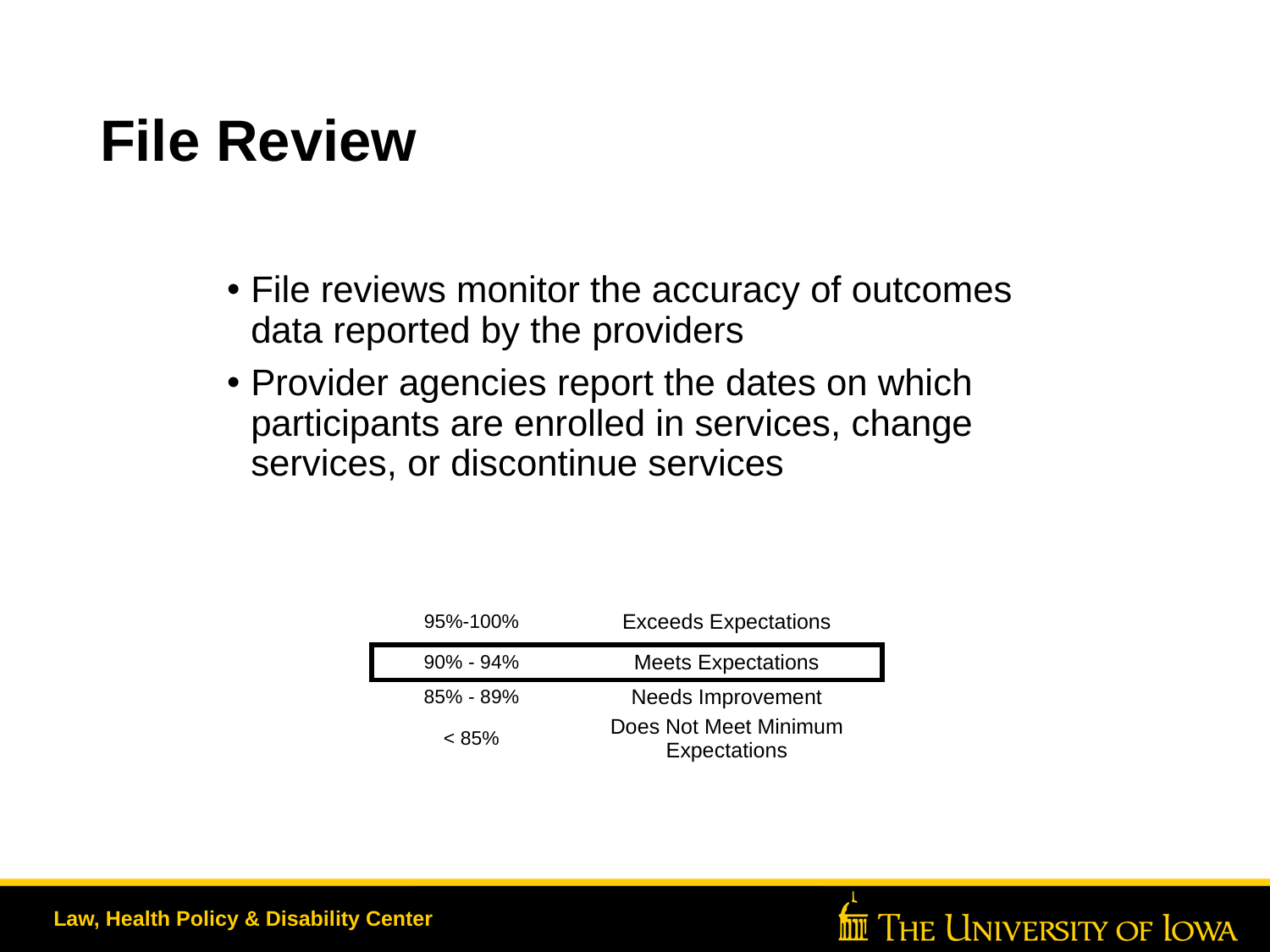

# File Review
File reviews monitor the accuracy of outcomes data reported by the providers
Provider agencies report the dates on which participants are enrolled in services, change services, or discontinue services
| 95%-100% | Exceeds Expectations |
| --- | --- |
| 90% - 94% | Meets Expectations |
| 85% - 89% | Needs Improvement |
| < 85% | Does Not Meet Minimum Expectations |
Law, Health Policy & Disability Center